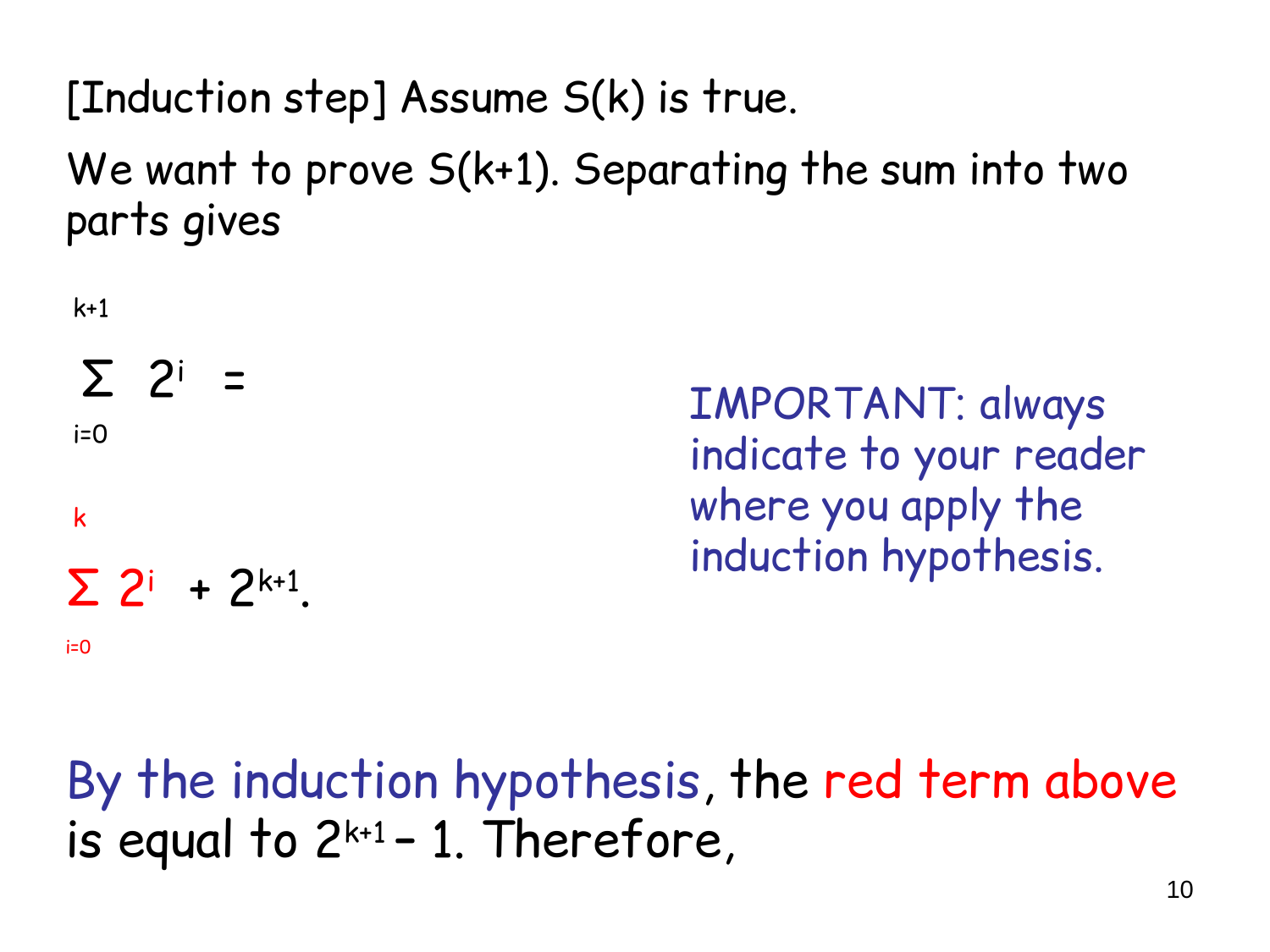

[Induction step] Assume S(k) is true.
We want to prove S(k+1). Separating the sum into two parts gives
 k+1
 Σ  2i   =
 i=0

 k
Σ 2i    + 2k+1.
i=0

By the induction hypothesis, the red term above is equal to 2k+1 – 1. Therefore,
IMPORTANT: always indicate to your reader where you apply the induction hypothesis.
10